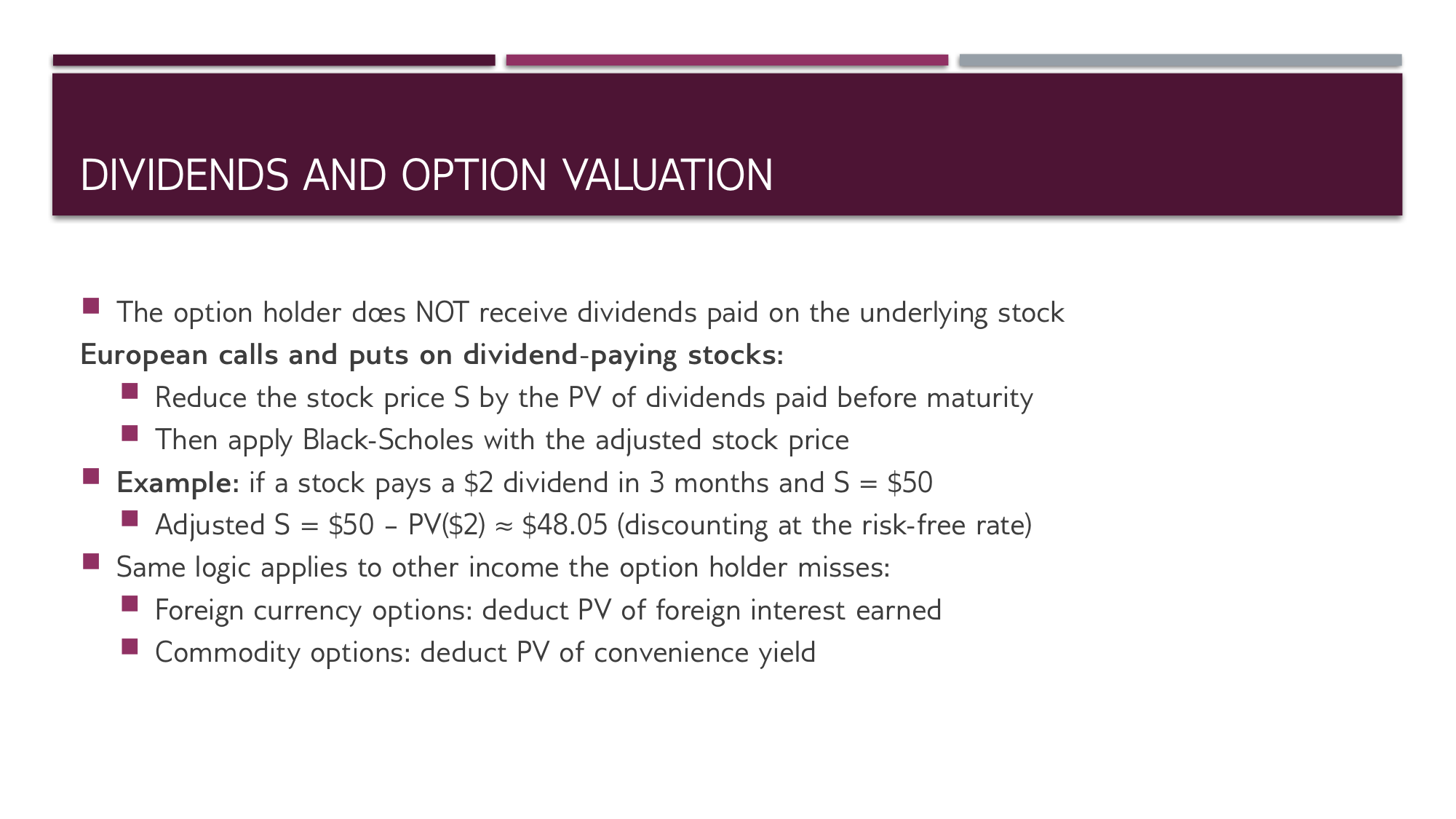

# Dividends and Option Valuation
The option holder does NOT receive dividends paid on the underlying stock
European calls and puts on dividend-paying stocks:
Reduce the stock price S by the PV of dividends paid before maturity
Then apply Black-Scholes with the adjusted stock price
Example: if a stock pays a $2 dividend in 3 months and S = $50
Adjusted S = $50 – PV($2) ≈ $48.05 (discounting at the risk-free rate)
Same logic applies to other income the option holder misses:
Foreign currency options: deduct PV of foreign interest earned
Commodity options: deduct PV of convenience yield